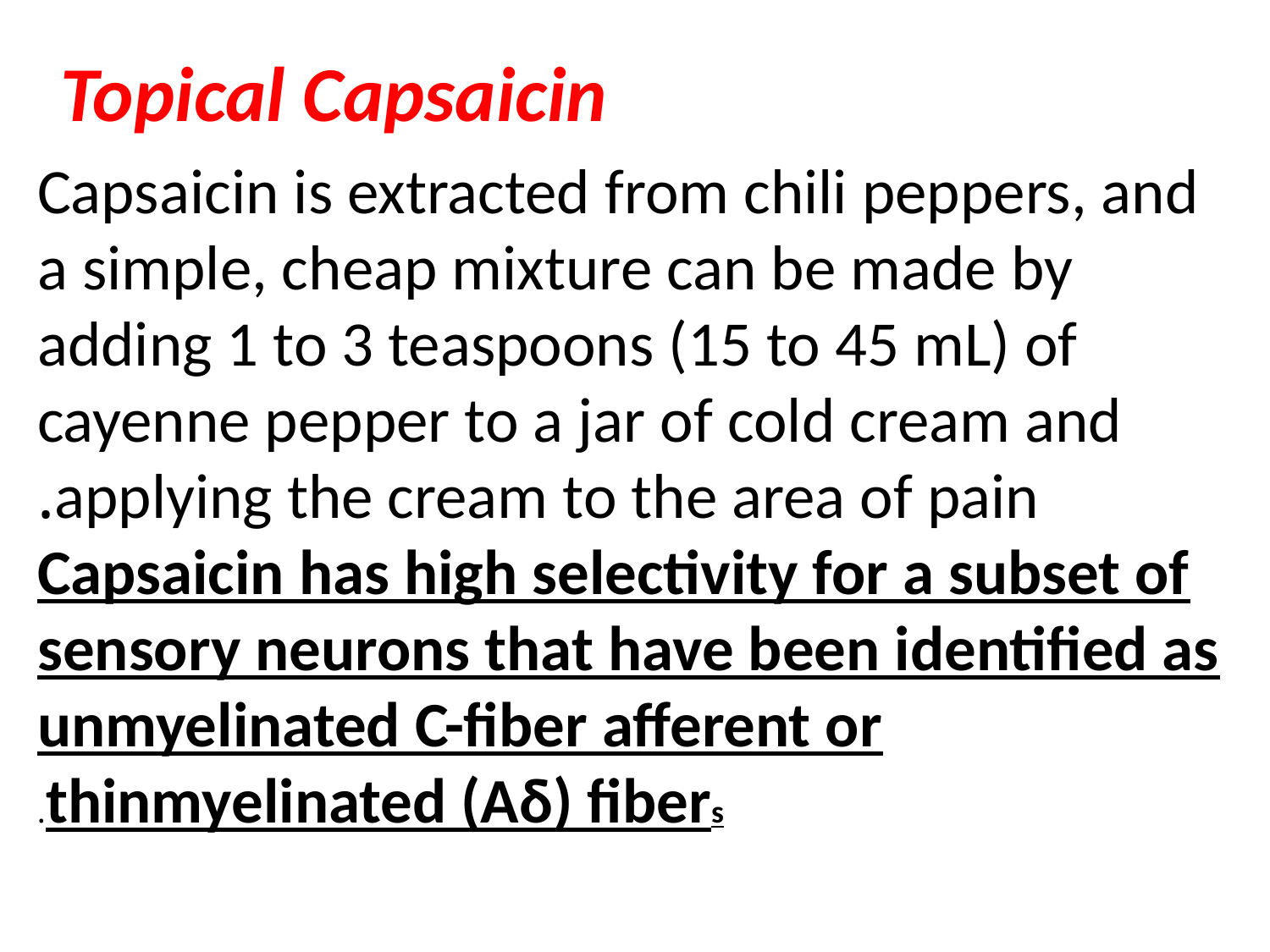

Topical Capsaicin
Capsaicin is extracted from chili peppers, and
a simple, cheap mixture can be made by adding 1 to 3 teaspoons (15 to 45 mL) of cayenne pepper to a jar of cold cream and applying the cream to the area of pain.
 Capsaicin has high selectivity for a subset of sensory neurons that have been identified as unmyelinated C-fiber afferent or thinmyelinated (Aδ) fibers.